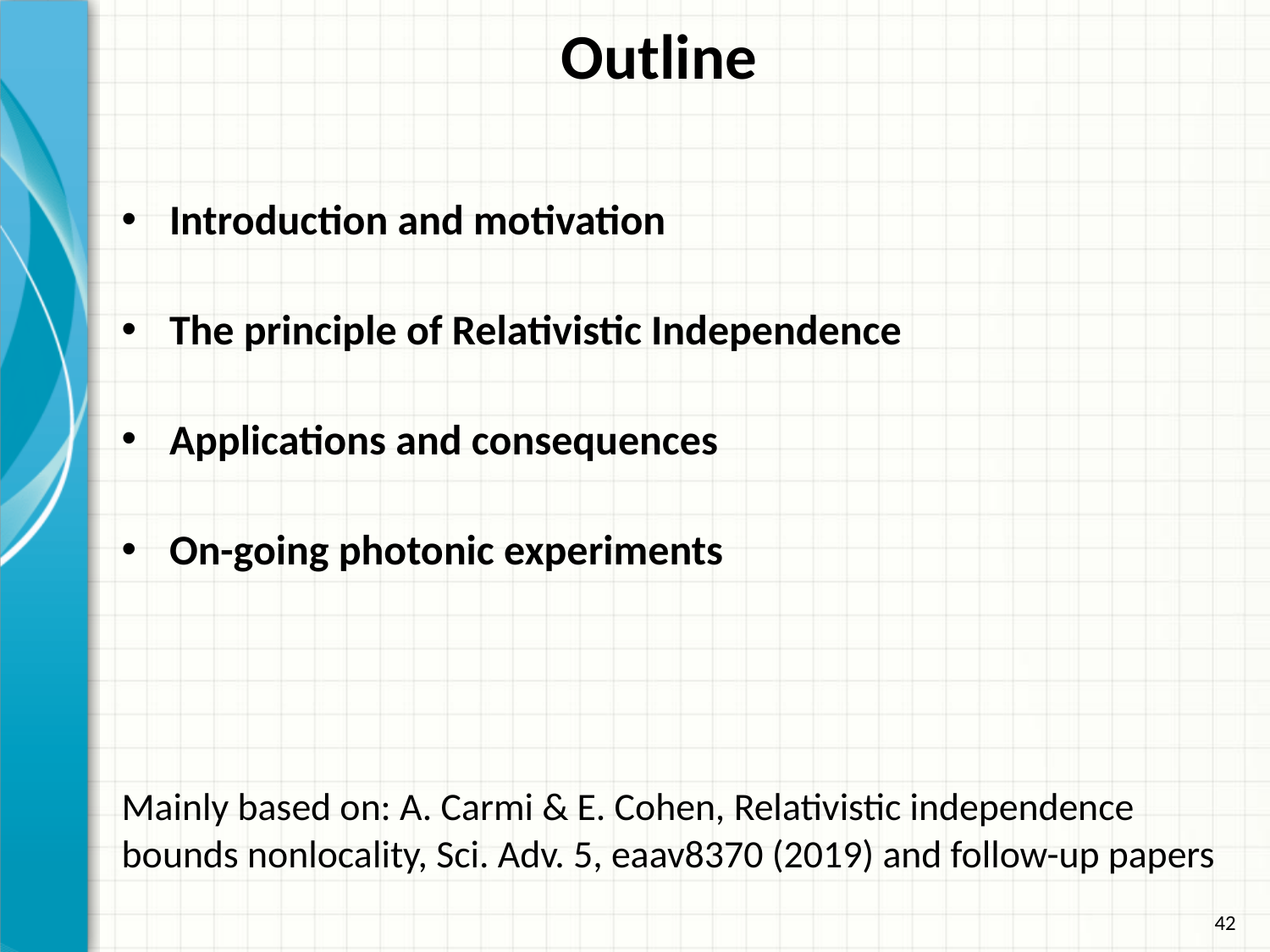

Outline

Introduction and motivation
The principle of Relativistic Independence
Applications and consequences
On-going photonic experiments

Mainly based on: A. Carmi & E. Cohen, Relativistic independence bounds nonlocality, Sci. Adv. 5, eaav8370 (2019) and follow-up papers
42